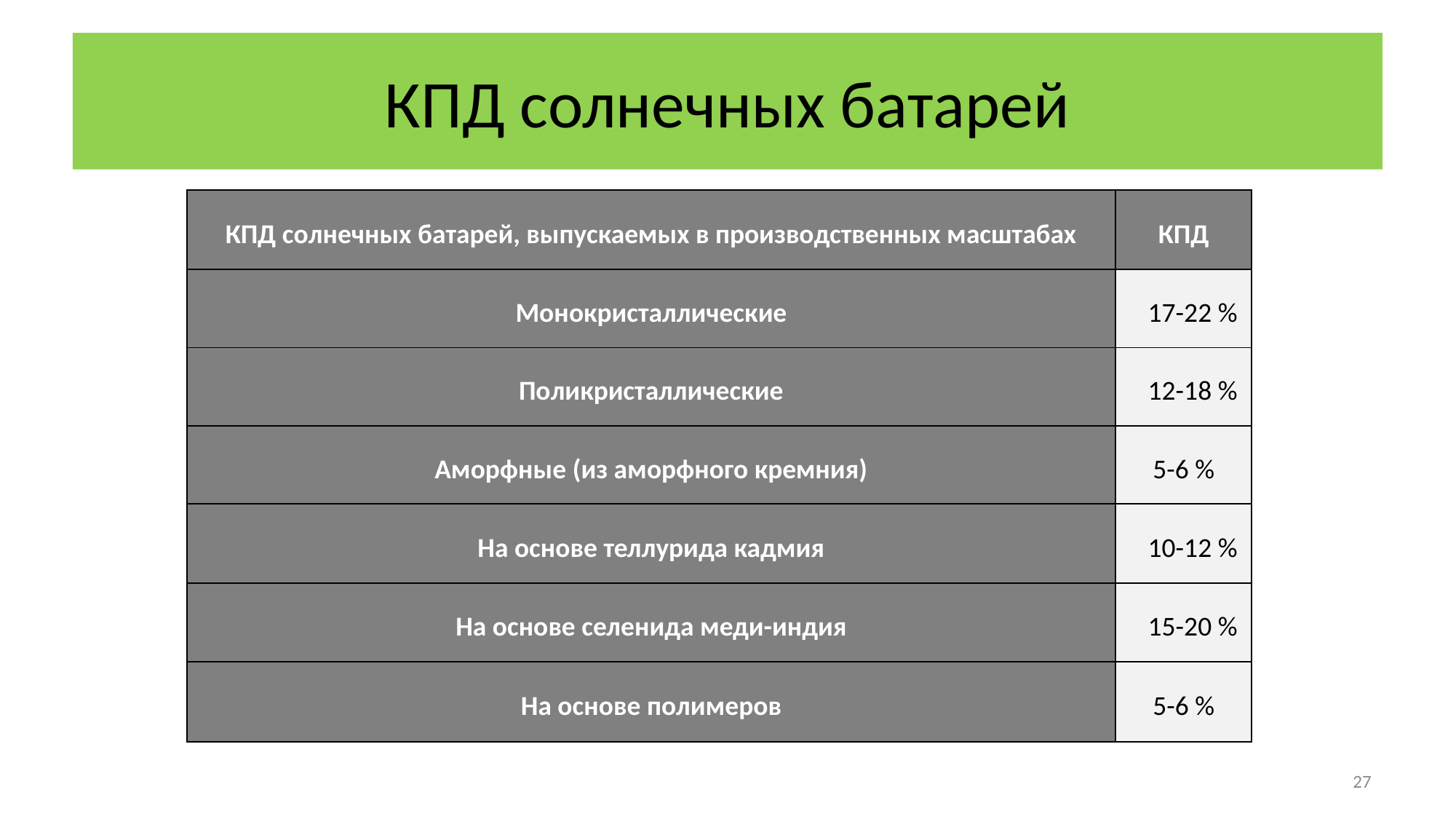

# КПД солнечных батарей
| КПД солнечных батарей, выпускаемых в производственных масштабах | КПД |
| --- | --- |
| Монокристаллические | 17-22 % |
| Поликристаллические | 12-18 % |
| Аморфные (из аморфного кремния) | 5-6 % |
| На основе теллурида кадмия | 10-12 % |
| На основе селенида меди-индия | 15-20 % |
| На основе полимеров | 5-6 % |
27